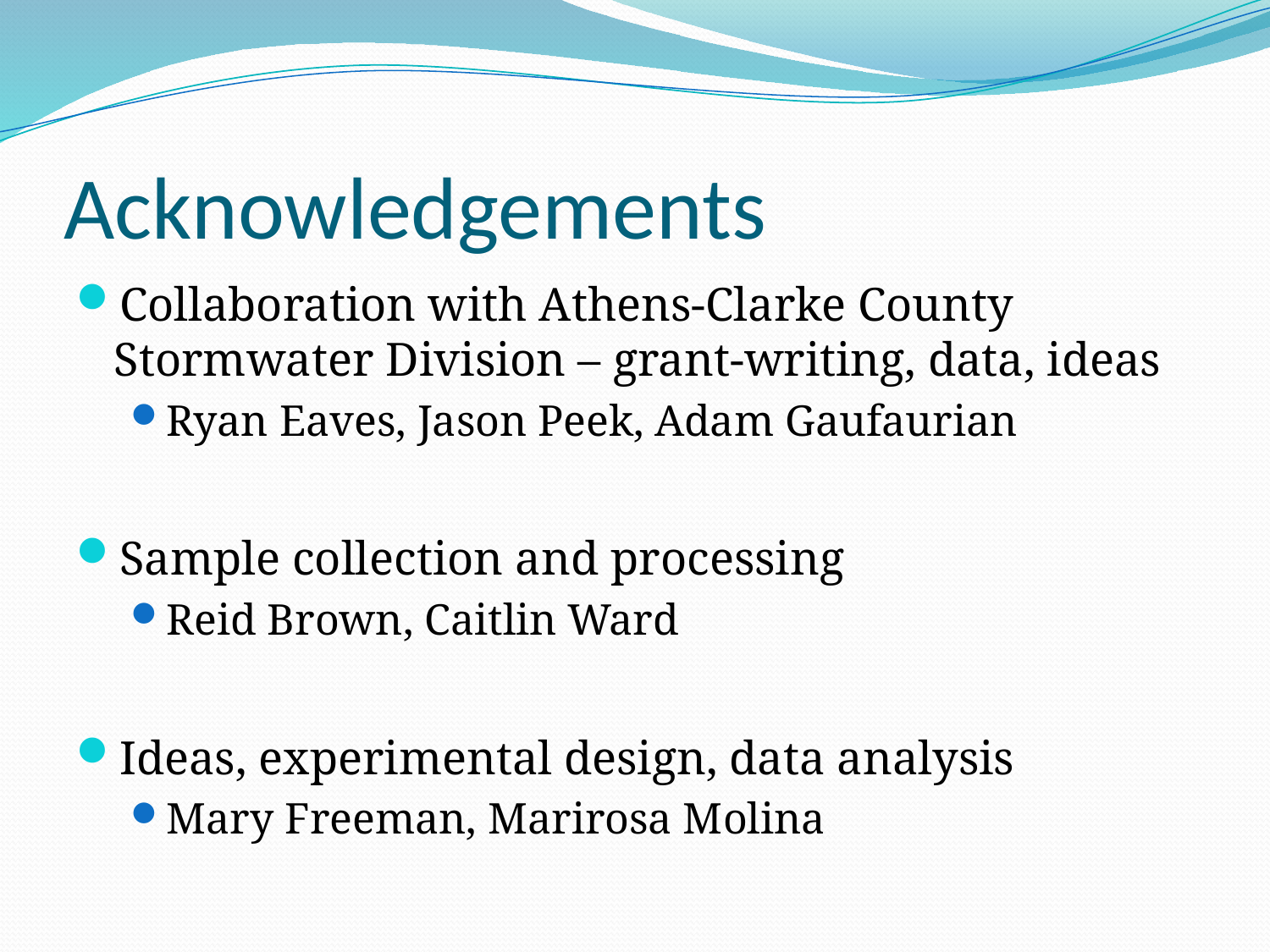

# Acknowledgements
Collaboration with Athens-Clarke County Stormwater Division – grant-writing, data, ideas
Ryan Eaves, Jason Peek, Adam Gaufaurian

Sample collection and processing
Reid Brown, Caitlin Ward

Ideas, experimental design, data analysis
Mary Freeman, Marirosa Molina